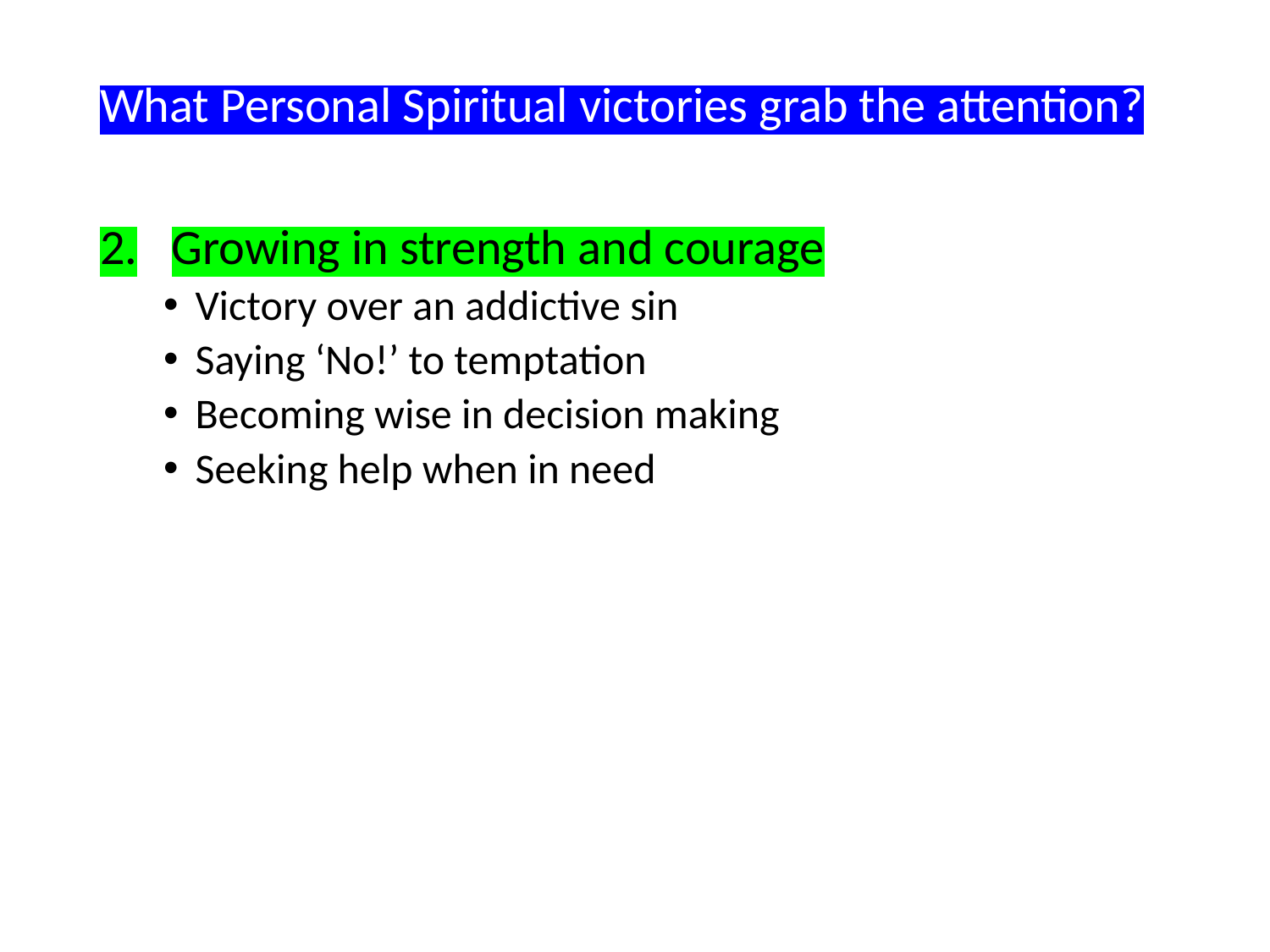

What Personal Spiritual victories grab the attention?

Growing in strength and courage
Victory over an addictive sin
Saying ‘No!’ to temptation
Becoming wise in decision making
Seeking help when in need